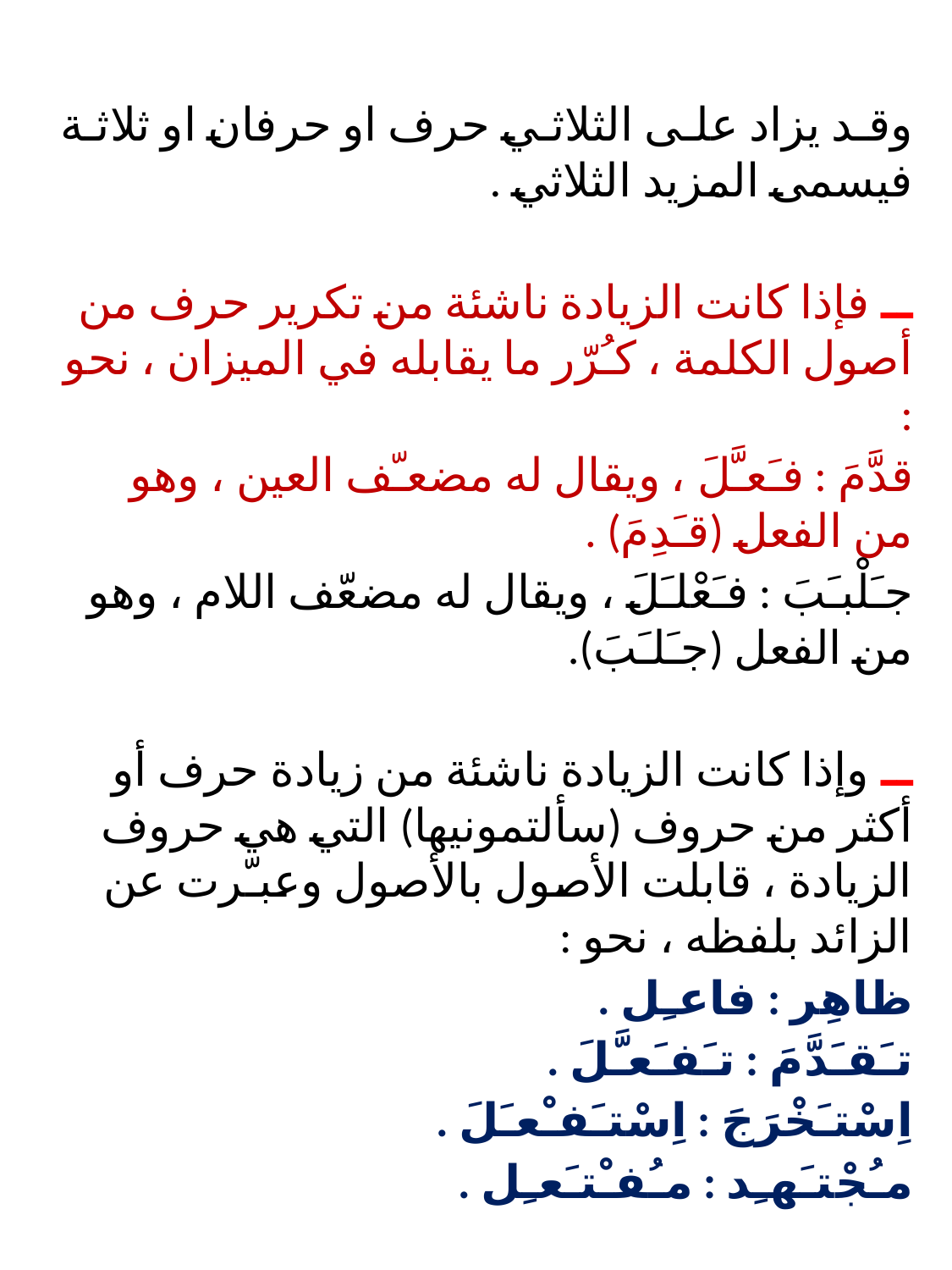

#
وقد يزاد على الثلاثي حرف او حرفان او ثلاثة فيسمى المزيد الثلاثي .

ــ فإذا كانت الزيادة ناشئة من تكرير حرف من أصول الكلمة ، كـُرّر ما يقابله في الميزان ، نحو :
قدَّمَ : فـَعـَّلَ ، ويقال له مضعـّف العين ، وهو من الفعل (قـَدِمَ) .
جـَلْبـَبَ : فـَعْلـَلَ ، ويقال له مضعّف اللام ، وهو من الفعل (جـَلـَبَ).

ــ وإذا كانت الزيادة ناشئة من زيادة حرف أو أكثر من حروف (سألتمونيها) التي هي حروف الزيادة ، قابلت الأصول بالأصول وعبـّرت عن الزائد بلفظه ، نحو :
ظاهِر : فاعـِل .
تـَقـَدَّمَ : تـَفـَعـَّلَ .
اِسْتـَخْرَجَ : اِسْتـَفـْعـَلَ .
مـُجْتـَهـِد : مـُفـْتـَعـِل .